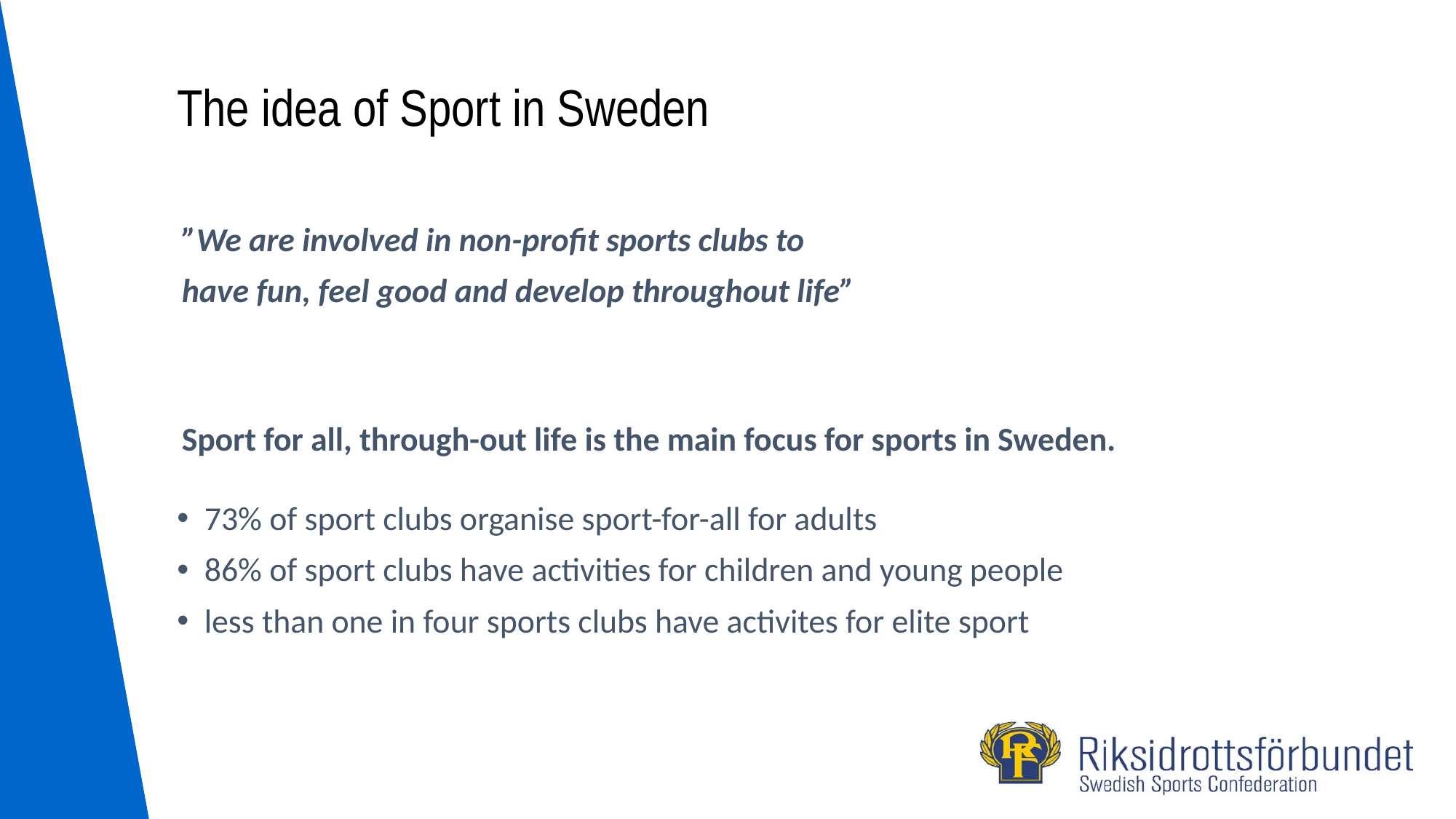

# The idea of Sport in Sweden
”We are involved in non-profit sports clubs to
have fun, feel good and develop throughout life”
Sport for all, through-out life is the main focus for sports in Sweden.

73% of sport clubs organise sport-for-all for adults
86% of sport clubs have activities for children and young people
less than one in four sports clubs have activites for elite sport